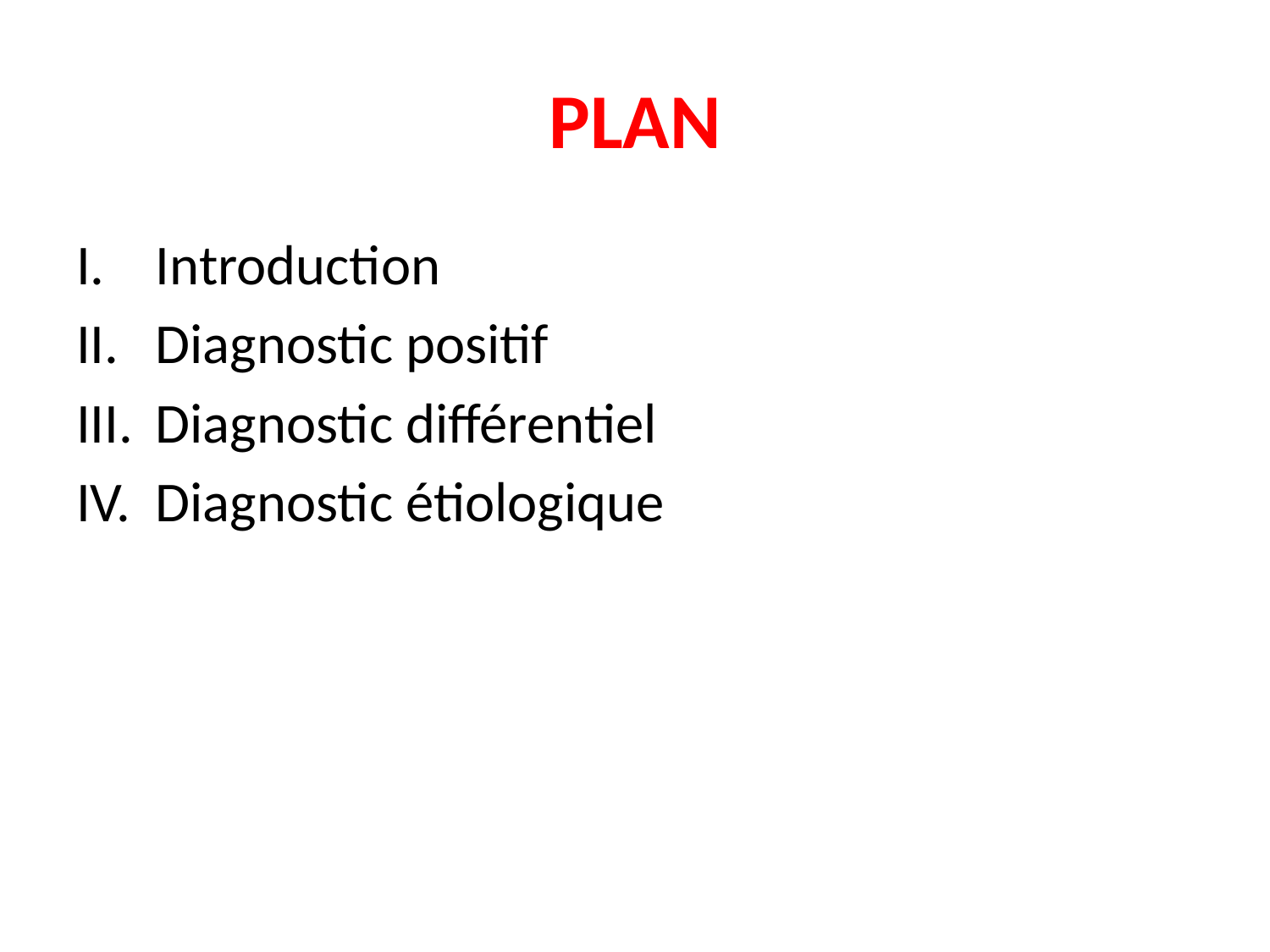

# PLAN
Introduction
Diagnostic positif
Diagnostic différentiel
Diagnostic étiologique